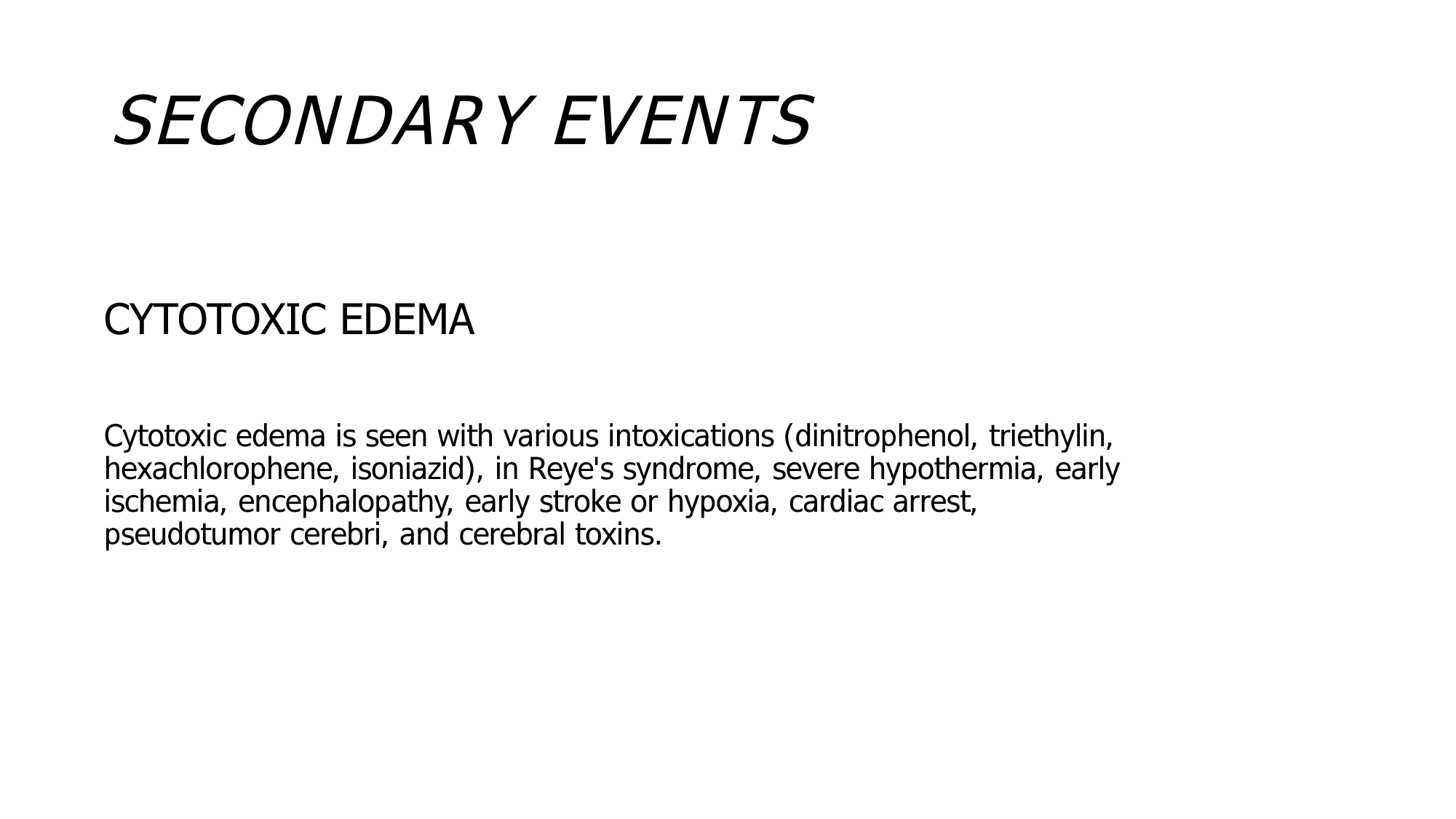

# SECONDARY EVENTS
CYTOTOXIC EDEMA

Cytotoxic edema is seen with various intoxications (dinitrophenol, triethylin, hexachlorophene, isoniazid), in Reye's syndrome, severe hypothermia, early ischemia, encephalopathy, early stroke or hypoxia, cardiac arrest, pseudotumor cerebri, and cerebral toxins.